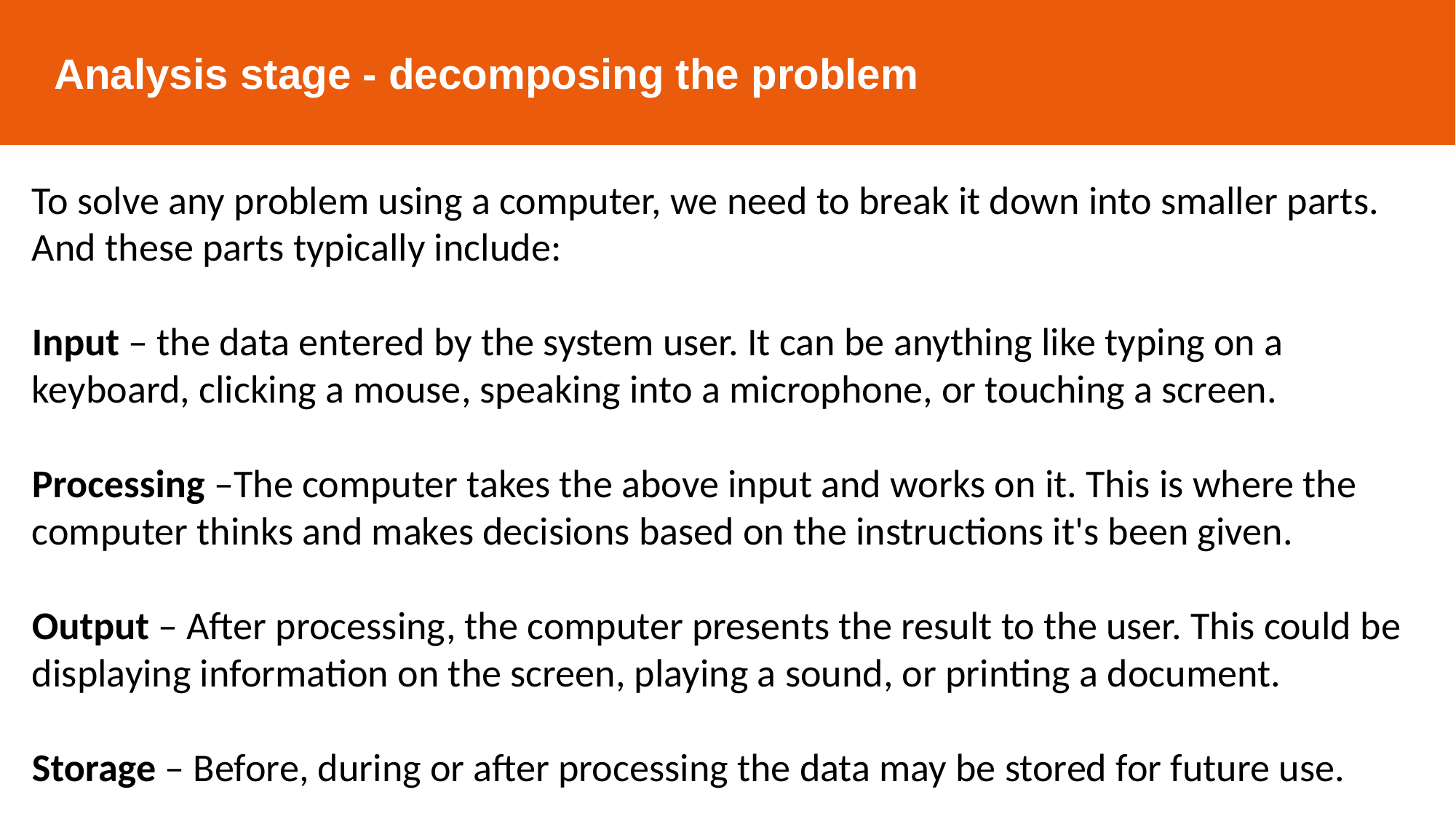

Analysis stage - decomposing the problem
To solve any problem using a computer, we need to break it down into smaller parts.
And these parts typically include:

Input – the data entered by the system user. It can be anything like typing on a keyboard, clicking a mouse, speaking into a microphone, or touching a screen.

Processing –The computer takes the above input and works on it. This is where the computer thinks and makes decisions based on the instructions it's been given.

Output – After processing, the computer presents the result to the user. This could be displaying information on the screen, playing a sound, or printing a document.

Storage – Before, during or after processing the data may be stored for future use.